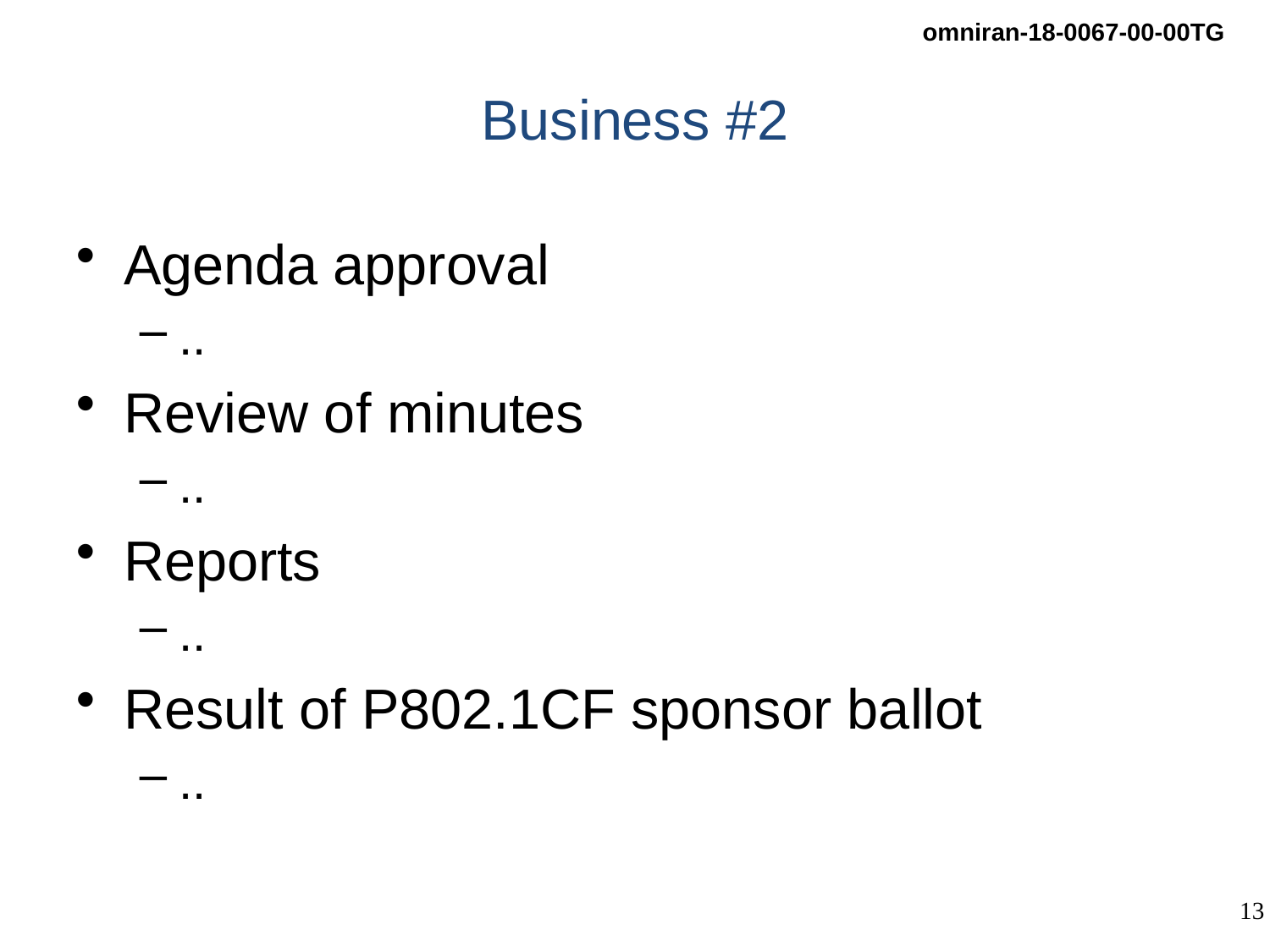

# Business #2
Agenda approval
..
Review of minutes
..
Reports
..
Result of P802.1CF sponsor ballot
..